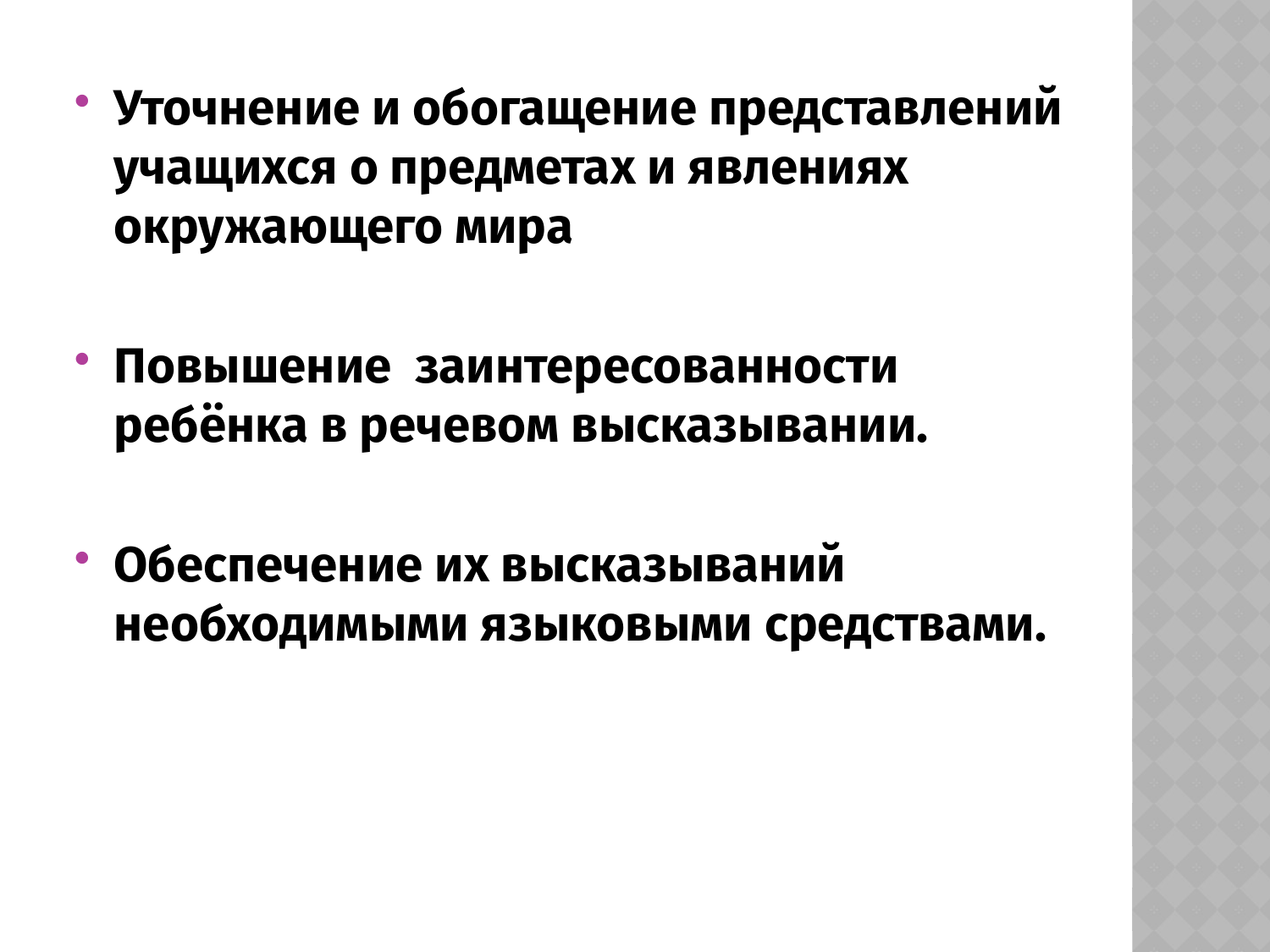

Уточнение и обогащение представлений учащихся о предметах и явлениях окружающего мира

Повышение  заинтересованности ребёнка в речевом высказывании.

Обеспечение их высказываний необходимыми языковыми средствами.